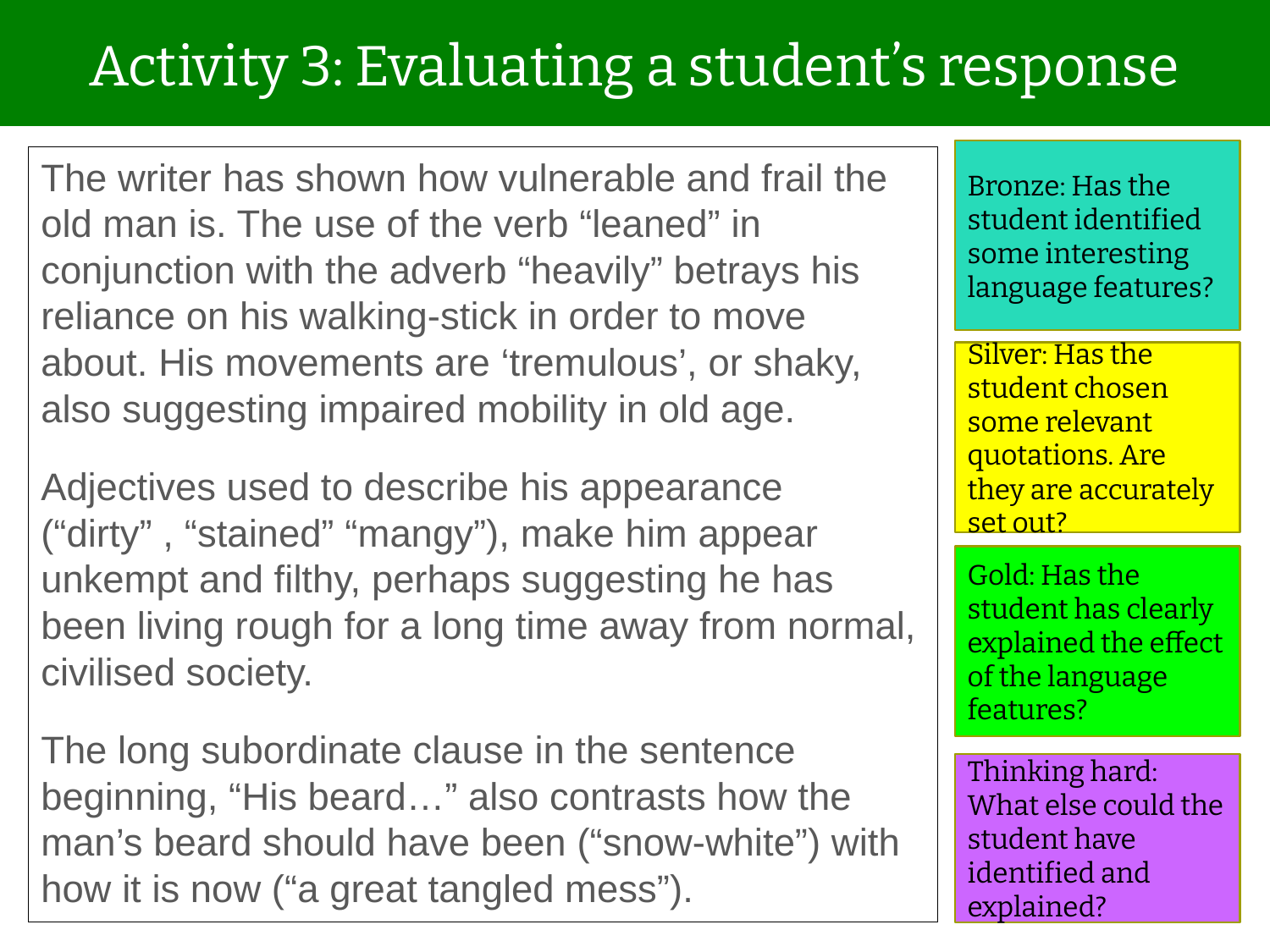

Activity 3: Evaluating a student’s response
Bronze: Has the student identified some interesting language features?
The writer has shown how vulnerable and frail the old man is. The use of the verb “leaned” in conjunction with the adverb “heavily” betrays his reliance on his walking-stick in order to move about. His movements are ‘tremulous’, or shaky, also suggesting impaired mobility in old age.
Adjectives used to describe his appearance (“dirty” , “stained” “mangy”), make him appear unkempt and filthy, perhaps suggesting he has been living rough for a long time away from normal, civilised society.
The long subordinate clause in the sentence beginning, “His beard…” also contrasts how the man’s beard should have been (“snow-white”) with how it is now (“a great tangled mess”).

Silver: Has the student chosen some relevant quotations. Are they are accurately set out?
Gold: Has the student has clearly explained the effect of the language features?
Thinking hard: What else could the student have identified and explained?